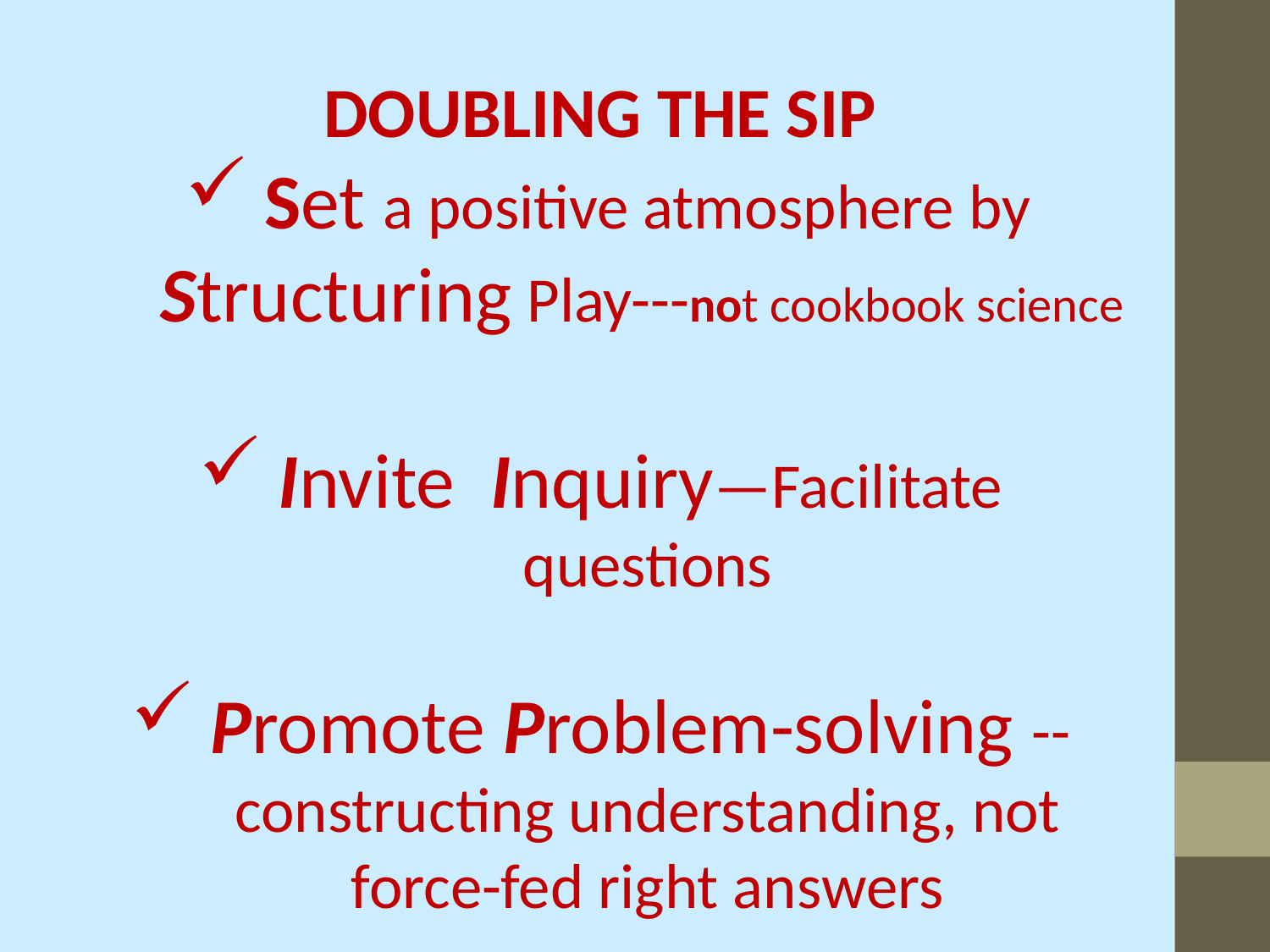

DOUBLING THE SIP
Set a positive atmosphere by Structuring Play---not cookbook science

Invite  Inquiry—Facilitate  questions

Promote Problem-solving --  constructing understanding, not force-fed right answers